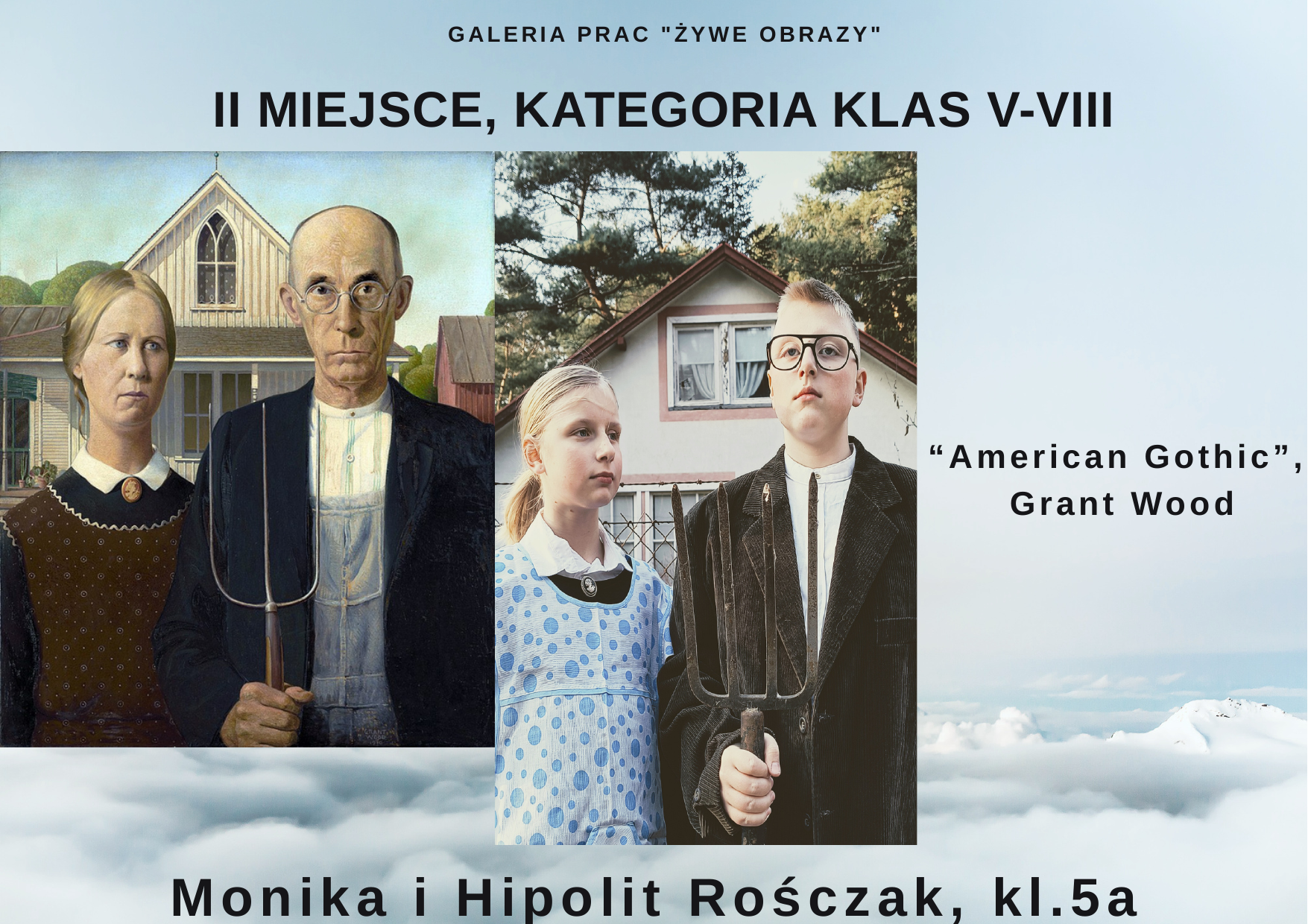

GALERIA PRAC "ŻYWE OBRAZY"
II MIEJSCE, KATEGORIA KLAS V-VIII

“American Gothic”,
Grant Wood
Monika i Hipolit Rośczak, kl.5a